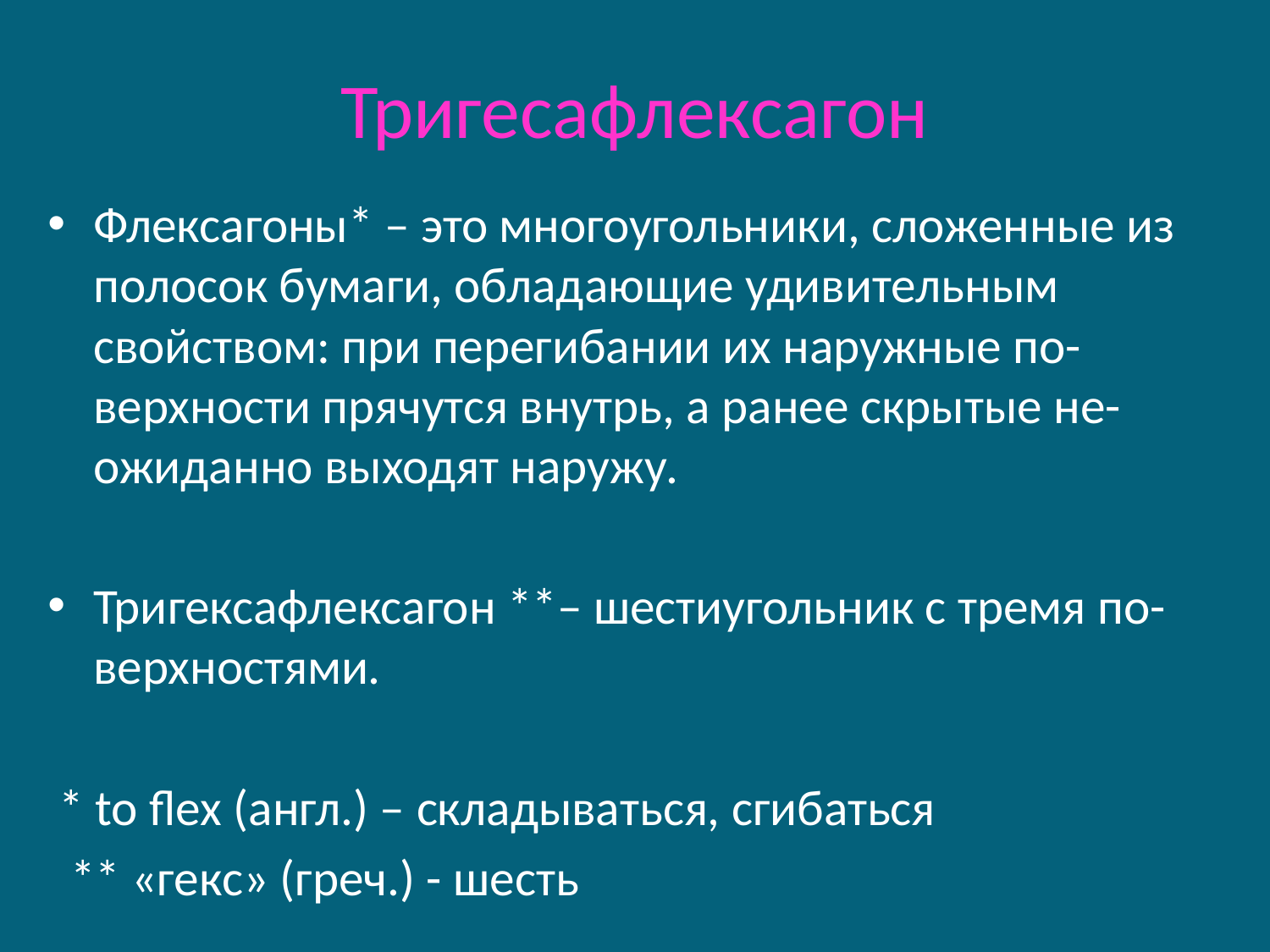

# Тригесафлексагон
Флексагоны* – это многоугольники, сложенные из полосок бумаги, обладающие удивительным свойством: при перегибании их наружные по-верхности прячутся внутрь, а ранее скрытые не-ожиданно выходят наружу.

Тригексафлексагон **– шестиугольник с тремя по-верхностями.

 * to flex (англ.) – складываться, сгибаться
  ** «гекс» (греч.) - шесть